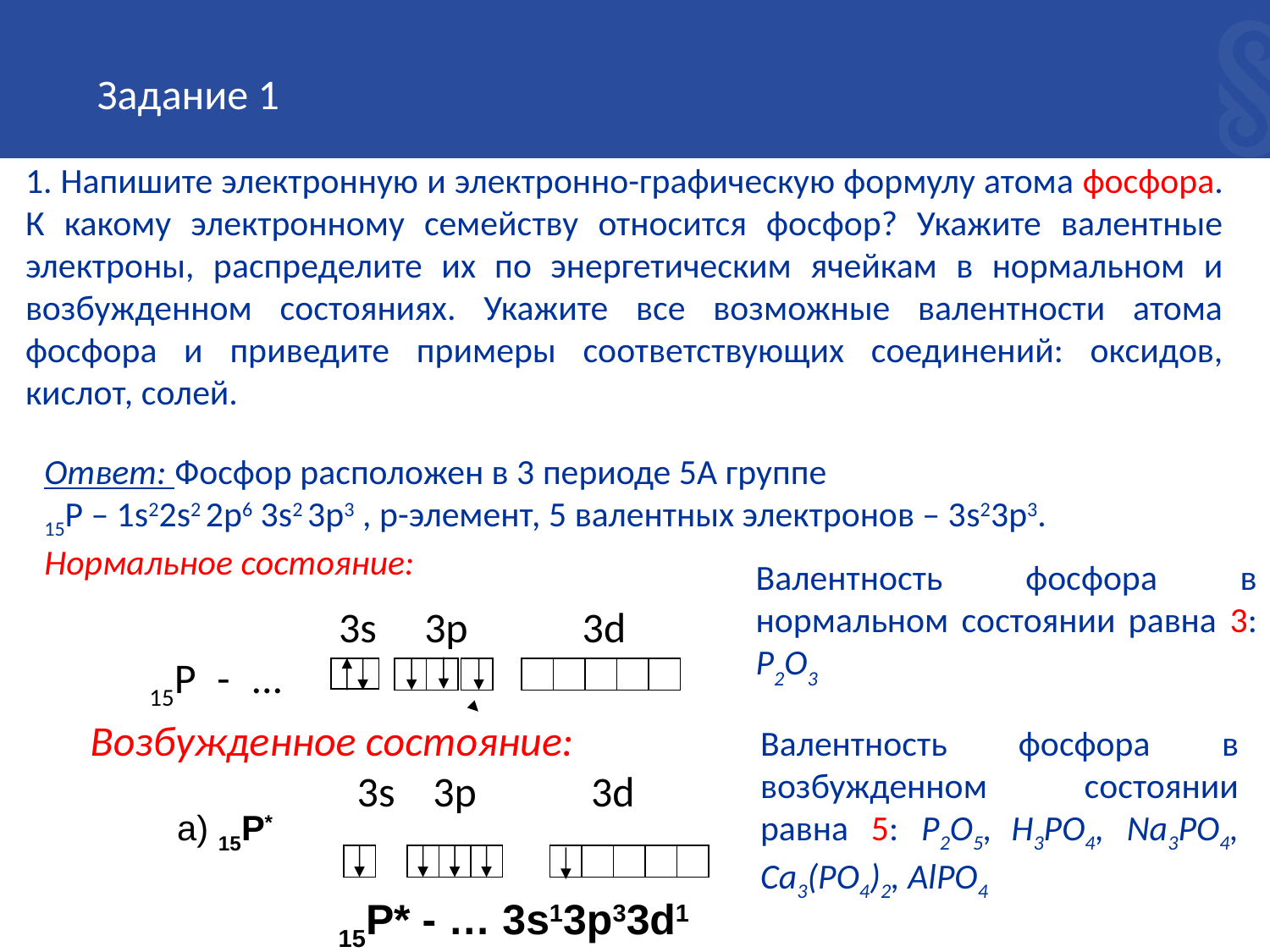

Задание 1
1. Напишите электронную и электронно-графическую формулу атома фосфора. К какому электронному семейству относится фосфор? Укажите валентные электроны, распределите их по энергетическим ячейкам в нормальном и возбужденном состояниях. Укажите все возможные валентности атома фосфора и приведите примеры соответствующих соединений: оксидов, кислот, солей.
Ответ: Фосфор расположен в 3 периоде 5А группе
15Р – 1s22s2 2p6 3s2 3p3 , p-элемент, 5 валентных электронов – 3s23p3.
Нормальное состояние:
Валентность фосфора в нормальном состоянии равна 3: Р2О3
                          3s     3p            3d
15Р - ...

Возбужденное состояние:
                            3s    3р            3d

Валентность фосфора в возбужденном состоянии равна 5: Р2О5, H3РO4, Na3РO4, Ca3(РO4)2, AlРO4
а) 15Р*

15Р* - … 3s13p33d1